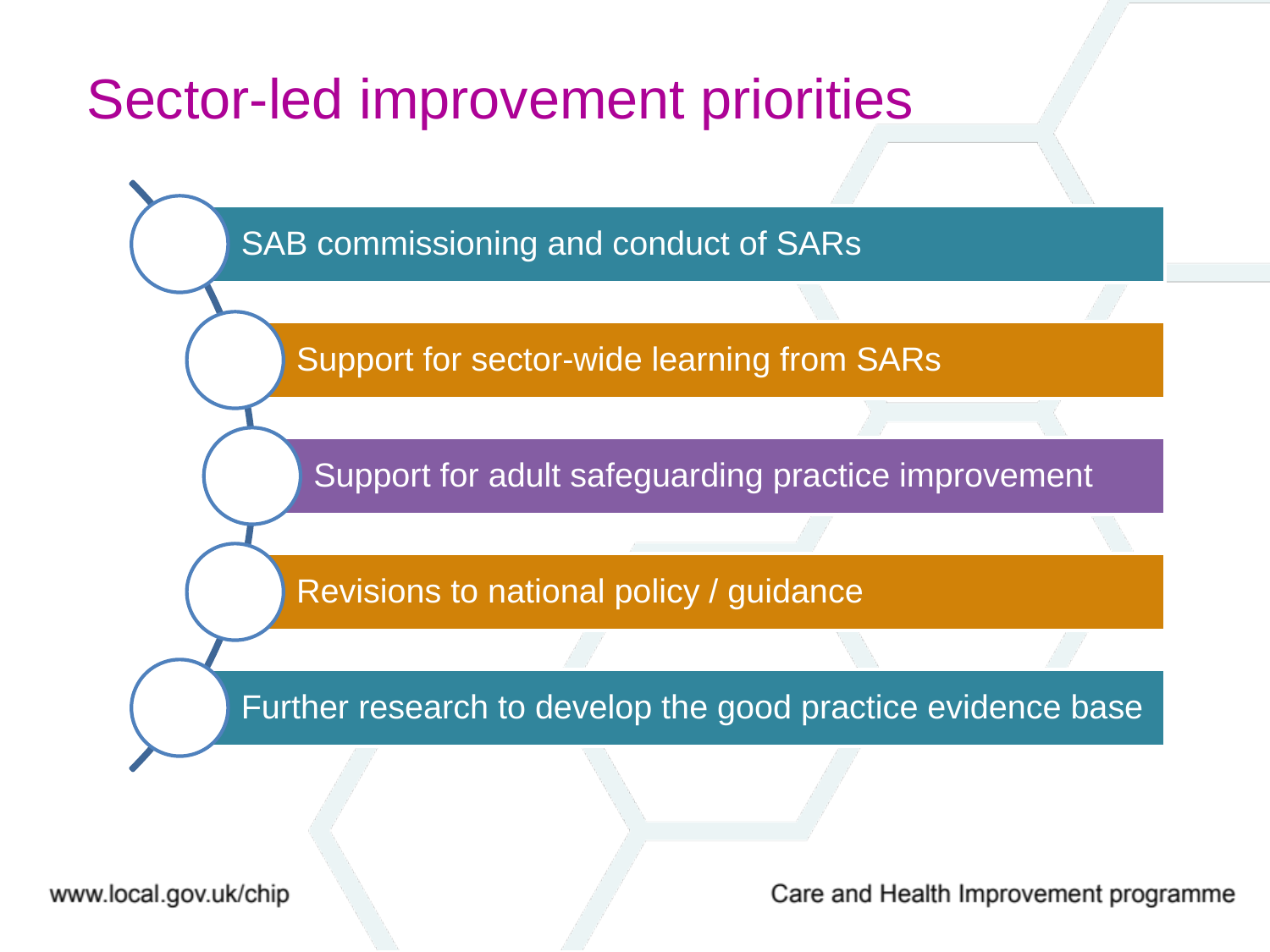

Sector-led improvement priorities
SAB commissioning and conduct of SARs
Support for sector-wide learning from SARs
Support for adult safeguarding practice improvement
Revisions to national policy / guidance
Further research to develop the good practice evidence base